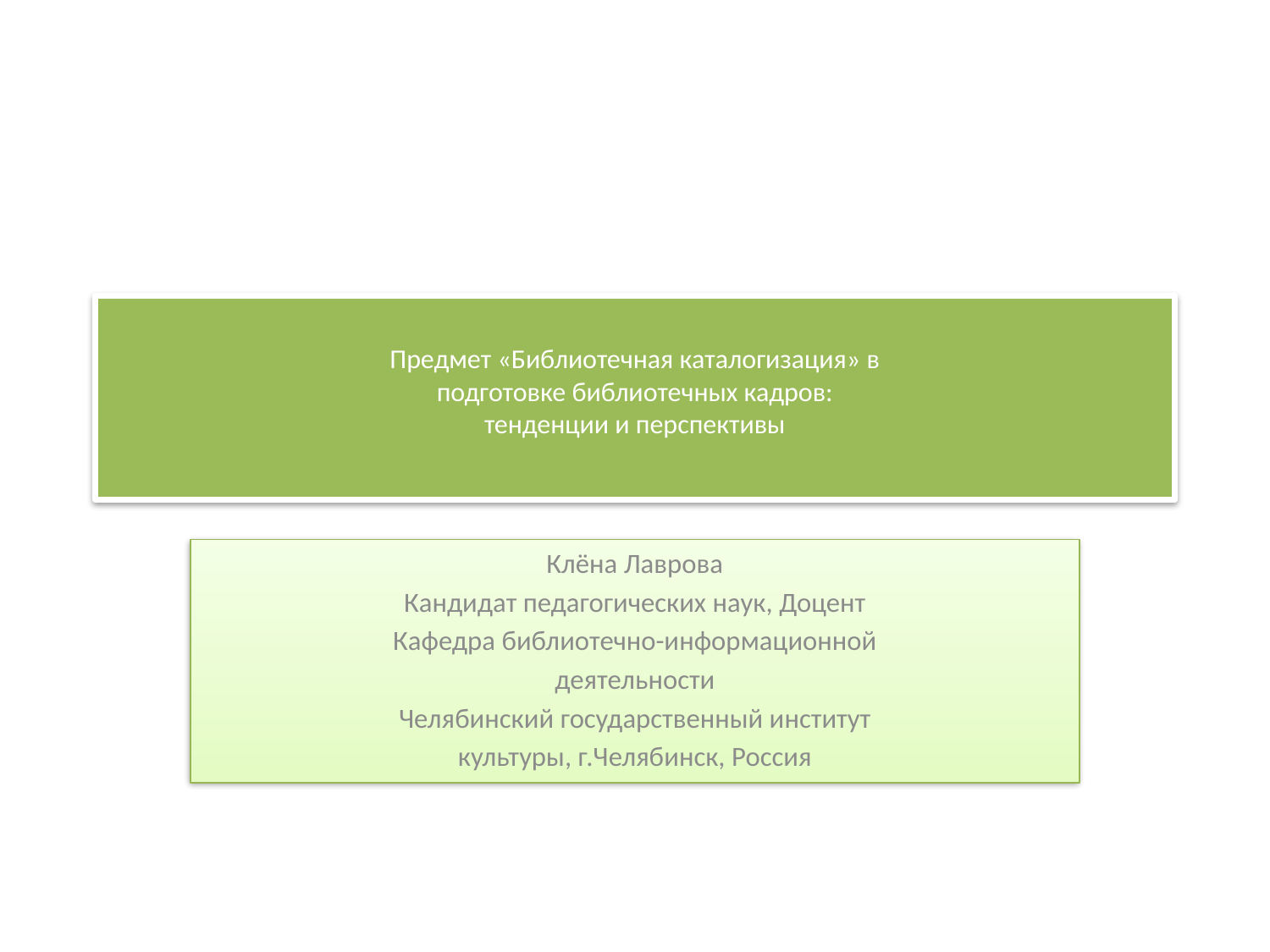

# Предмет «Библиотечная каталогизация» в подготовке библиотечных кадров: тенденции и перспективы
Клёна Лаврова
Кандидат педагогических наук, Доцент
Кафедра библиотечно-информационной
деятельности
Челябинский государственный институт
культуры, г.Челябинск, Россия